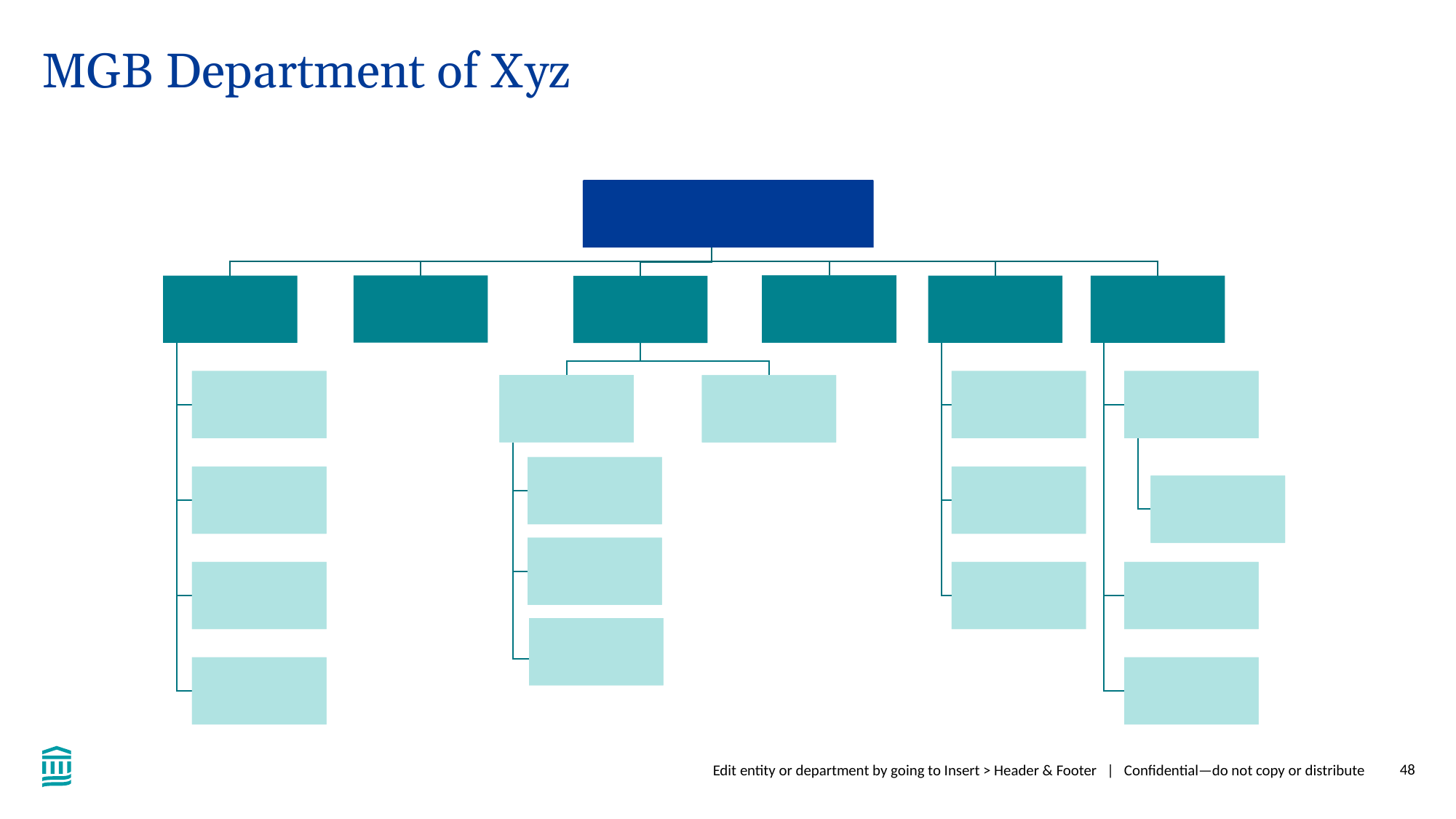

MGB Department of Xyz

Edit entity or department by going to Insert > Header & Footer   |   Confidential—do not copy or distribute